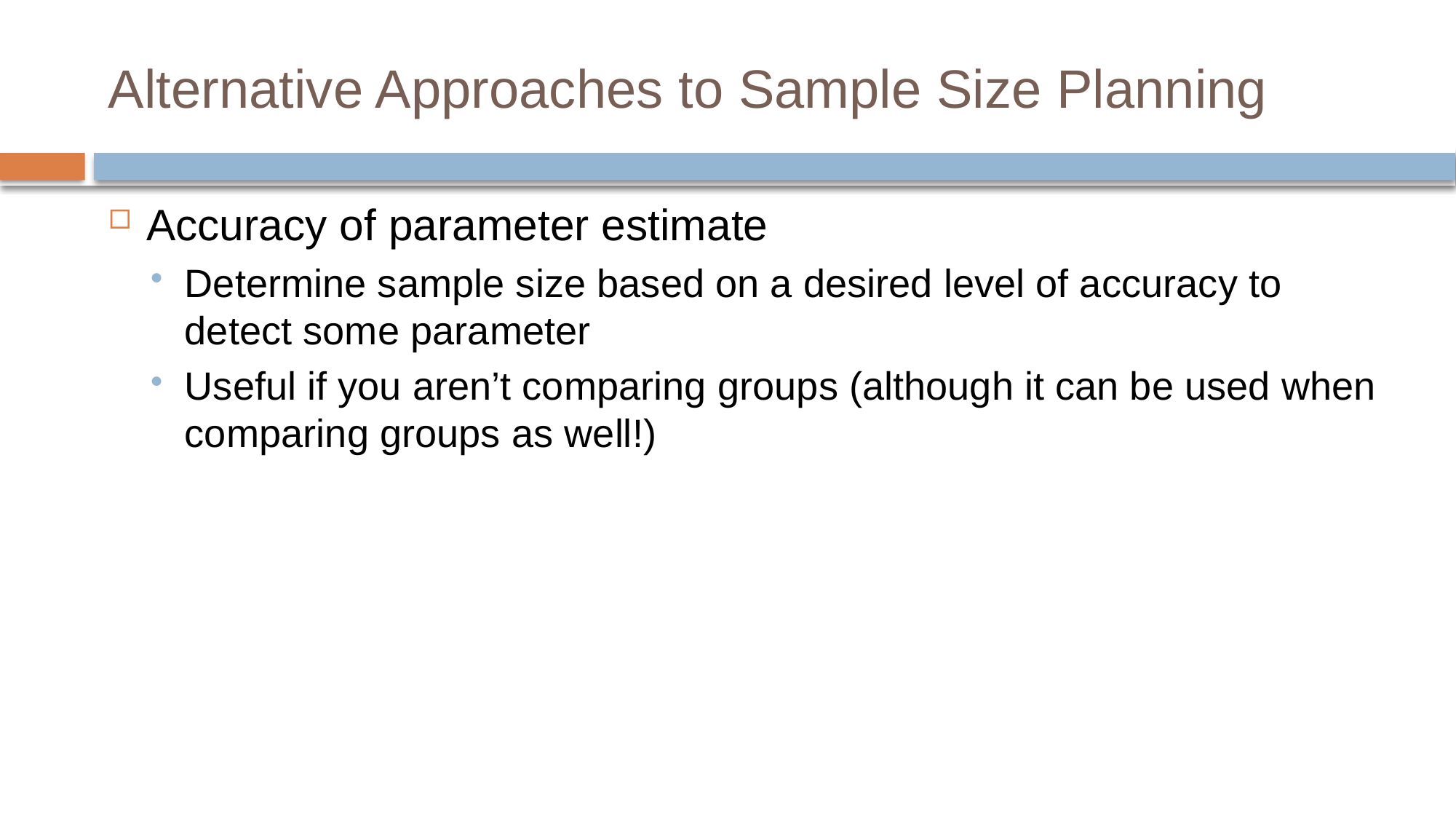

# Alternative Approaches to Sample Size Planning
Accuracy of parameter estimate
Determine sample size based on a desired level of accuracy to detect some parameter
Useful if you aren’t comparing groups (although it can be used when comparing groups as well!)